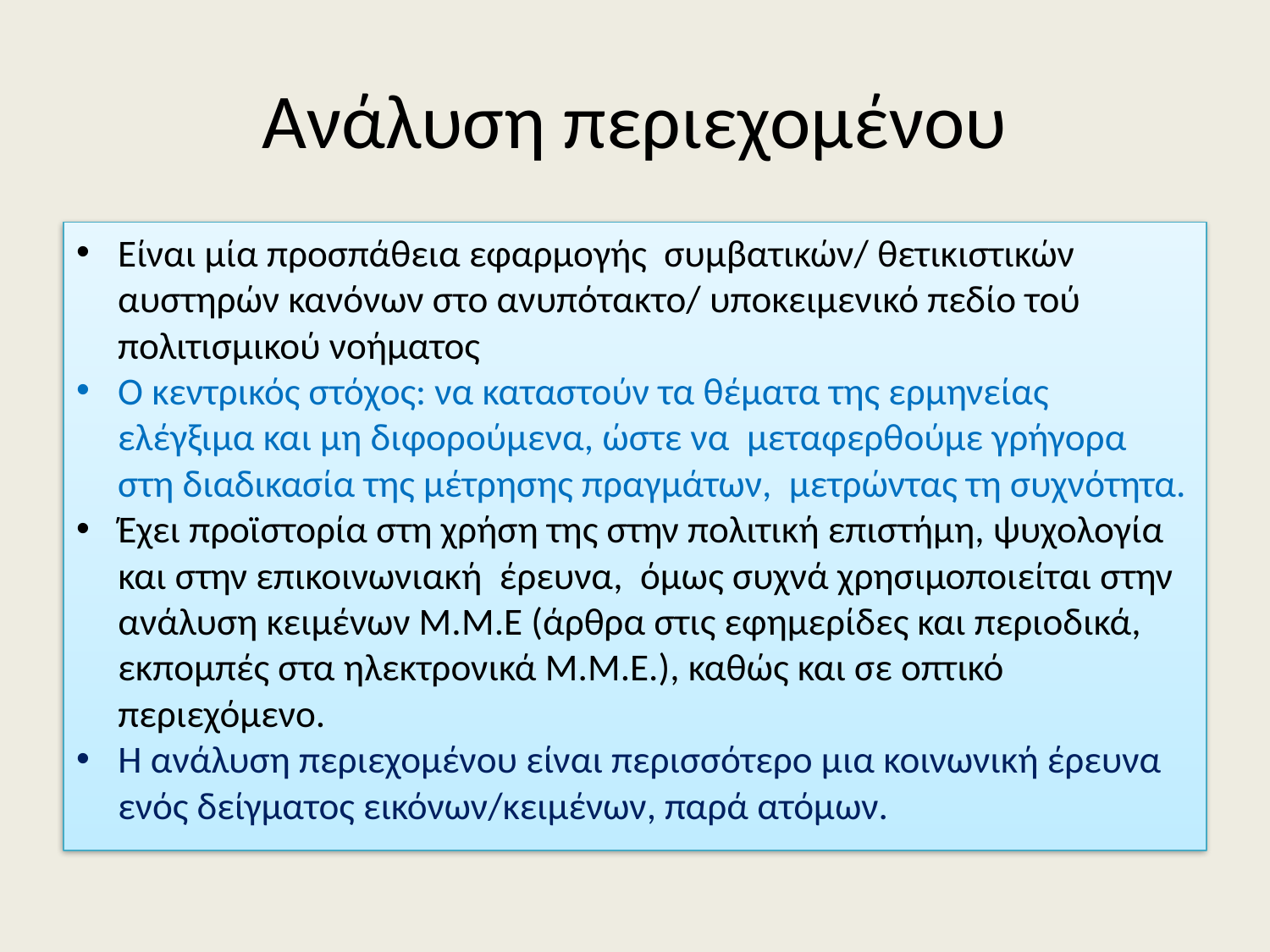

# Ανάλυση περιεχομένου
Είναι μία προσπάθεια εφαρμογής  συμβατικών/ θετικιστικών αυστηρών κανόνων στο ανυπότακτο/ υποκειμενικό πεδίο τού πολιτισμικού νοήματος
Ο κεντρικός στόχος: να καταστούν τα θέματα της ερμηνείας  ελέγξιμα και μη διφορούμενα, ώστε να  μεταφερθούμε γρήγορα  στη διαδικασία της μέτρησης πραγμάτων,  μετρώντας τη συχνότητα.
Έχει προϊστορία στη χρήση της στην πολιτική επιστήμη, ψυχολογία και στην επικοινωνιακή  έρευνα,  όμως συχνά χρησιμοποιείται στην ανάλυση κειμένων Μ.Μ.Ε (άρθρα στις εφημερίδες και περιοδικά,   εκπομπές στα ηλεκτρονικά Μ.Μ.Ε.), καθώς και σε οπτικό περιεχόμενο.
Η ανάλυση περιεχομένου είναι περισσότερο μια κοινωνική έρευνα ενός δείγματος εικόνων/κειμένων, παρά ατόμων.